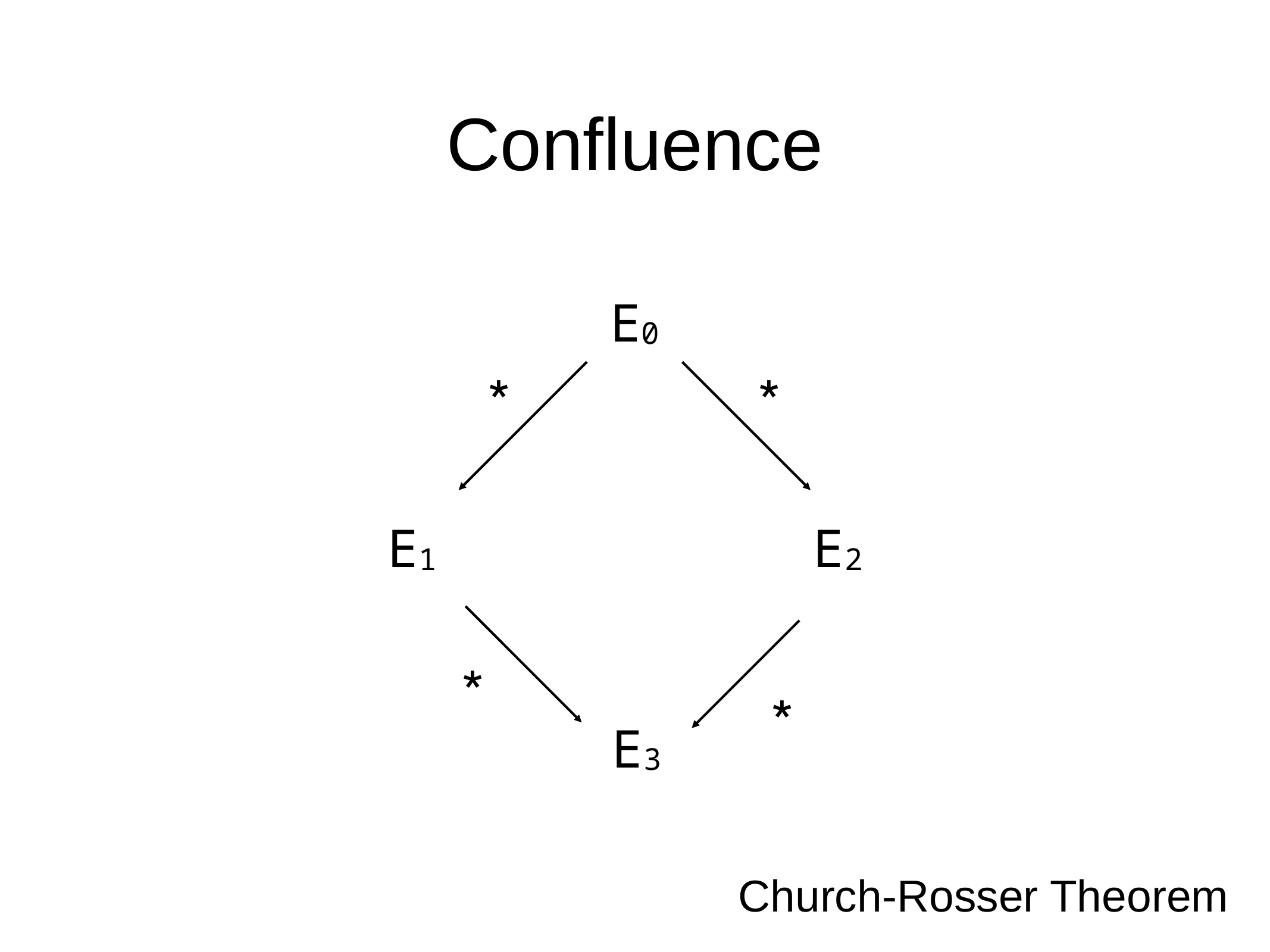

# Confluence
E0
*
*

E1
E2

*
*
E3
Church-Rosser Theorem